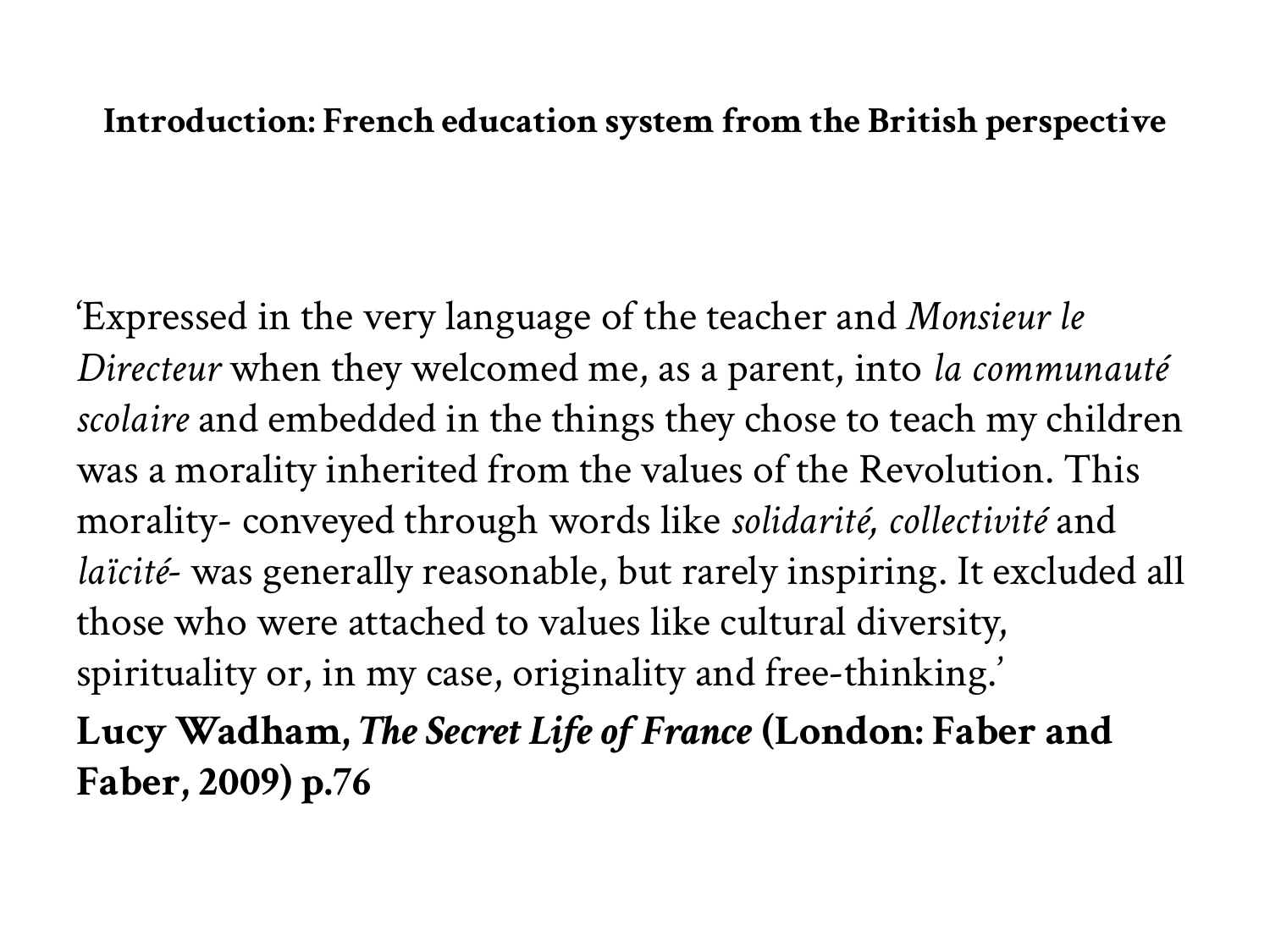

# Introduction: French education system from the British perspective

‘Expressed in the very language of the teacher and Monsieur le Directeur when they welcomed me, as a parent, into la communauté scolaire and embedded in the things they chose to teach my children was a morality inherited from the values of the Revolution. This morality- conveyed through words like solidarité, collectivité and laïcité- was generally reasonable, but rarely inspiring. It excluded all those who were attached to values like cultural diversity, spirituality or, in my case, originality and free-thinking.’
Lucy Wadham, The Secret Life of France (London: Faber and Faber, 2009) p.76